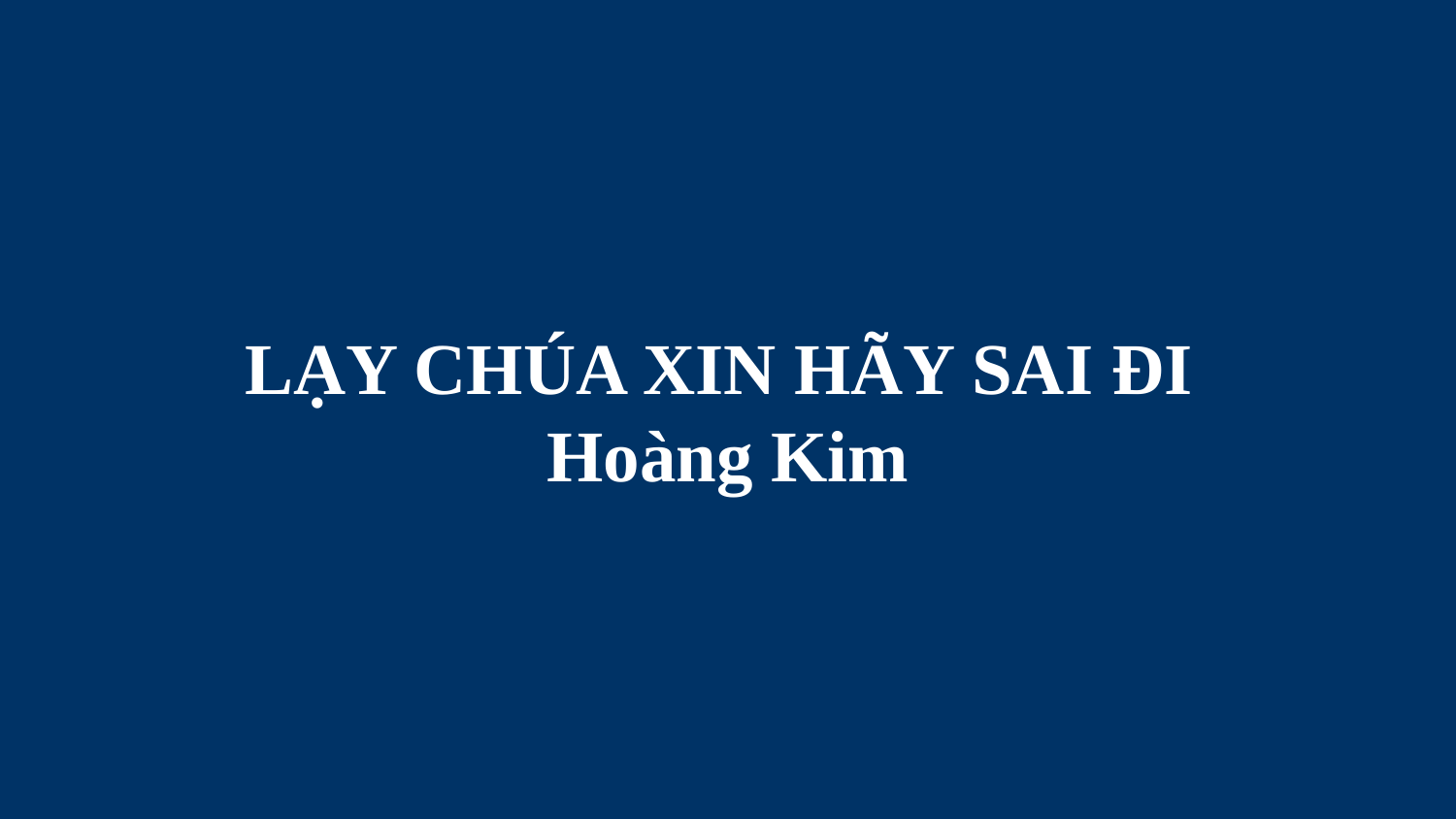

# LẠY CHÚA XIN HÃY SAI ĐI Hoàng Kim